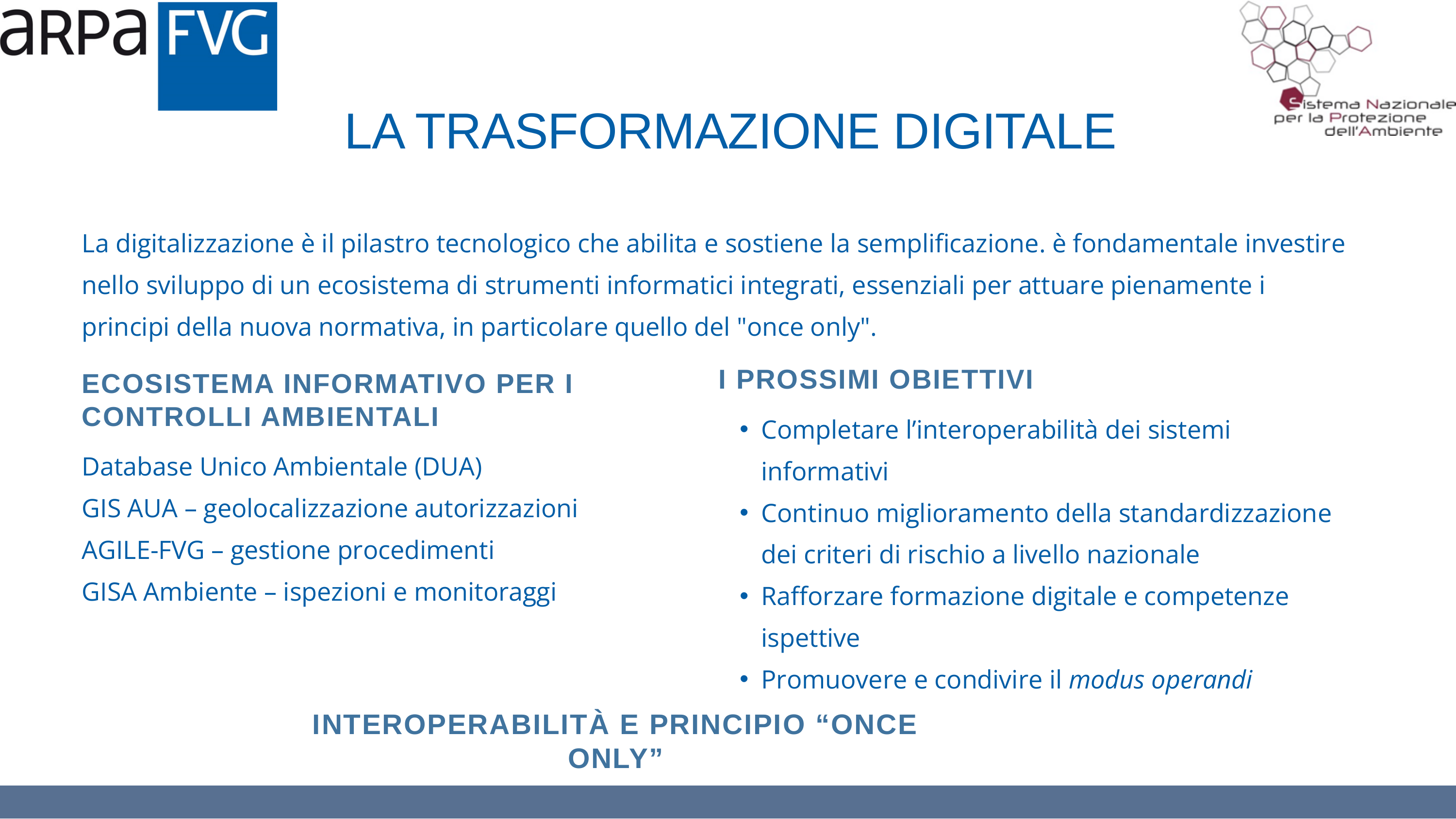

LA TRASFORMAZIONE DIGITALE
La digitalizzazione è il pilastro tecnologico che abilita e sostiene la semplificazione. è fondamentale investire nello sviluppo di un ecosistema di strumenti informatici integrati, essenziali per attuare pienamente i principi della nuova normativa, in particolare quello del "once only".
I PROSSIMI OBIETTIVI
Completare l’interoperabilità dei sistemi informativi
Continuo miglioramento della standardizzazione dei criteri di rischio a livello nazionale
Rafforzare formazione digitale e competenze ispettive
Promuovere e condivire il modus operandi

ECOSISTEMA INFORMATIVO PER I CONTROLLI AMBIENTALI
Database Unico Ambientale (DUA)
GIS AUA – geolocalizzazione autorizzazioni
AGILE-FVG – gestione procedimenti
GISA Ambiente – ispezioni e monitoraggi
INTEROPERABILITÀ E PRINCIPIO “ONCE ONLY”